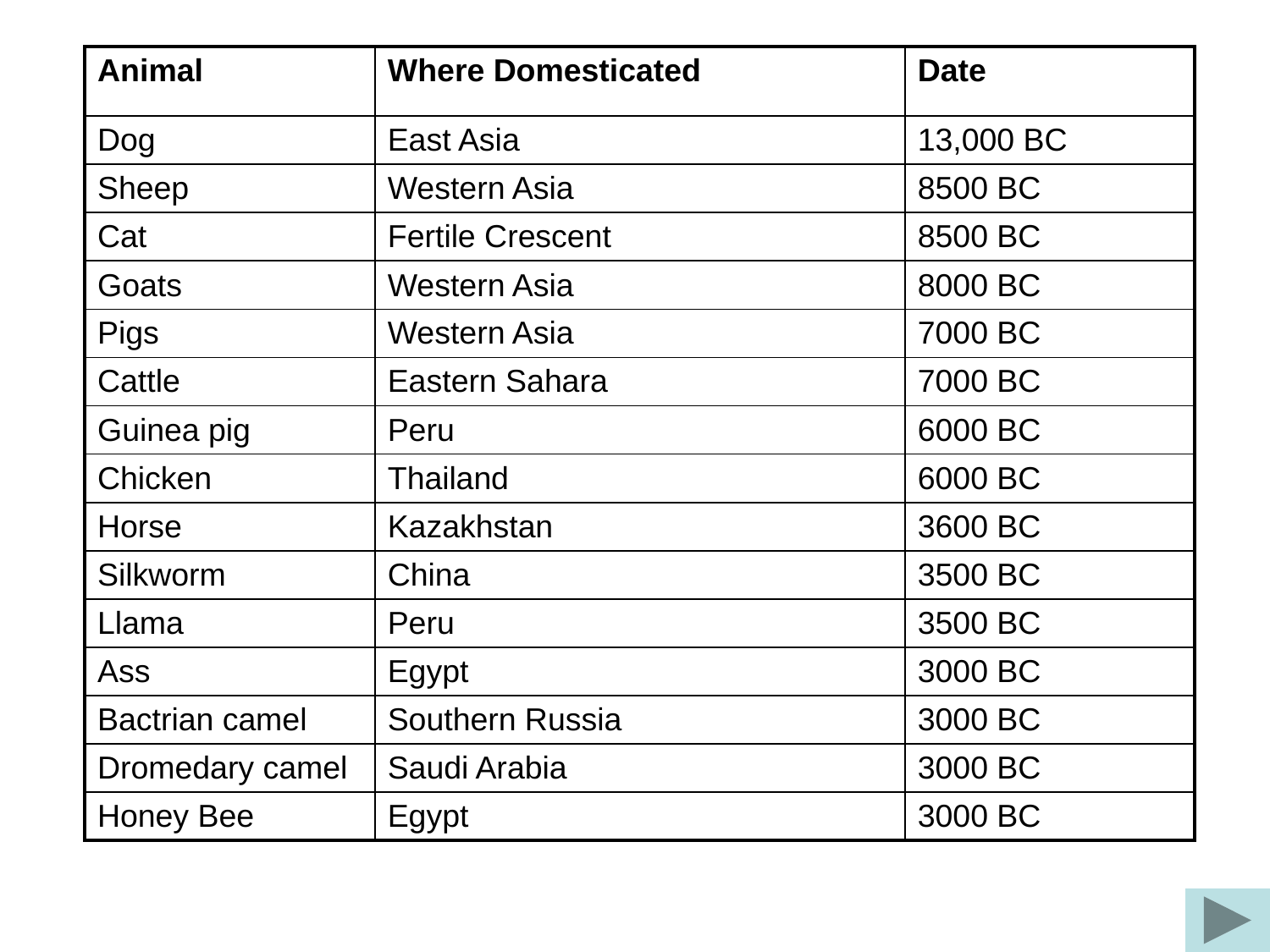

| Animal | Where Domesticated | Date |
| --- | --- | --- |
| Dog | East Asia | 13,000 BC |
| Sheep | Western Asia | 8500 BC |
| Cat | Fertile Crescent | 8500 BC |
| Goats | Western Asia | 8000 BC |
| Pigs | Western Asia | 7000 BC |
| Cattle | Eastern Sahara | 7000 BC |
| Guinea pig | Peru | 6000 BC |
| Chicken | Thailand | 6000 BC |
| Horse | Kazakhstan | 3600 BC |
| Silkworm | China | 3500 BC |
| Llama | Peru | 3500 BC |
| Ass | Egypt | 3000 BC |
| Bactrian camel | Southern Russia | 3000 BC |
| Dromedary camel | Saudi Arabia | 3000 BC |
| Honey Bee | Egypt | 3000 BC |